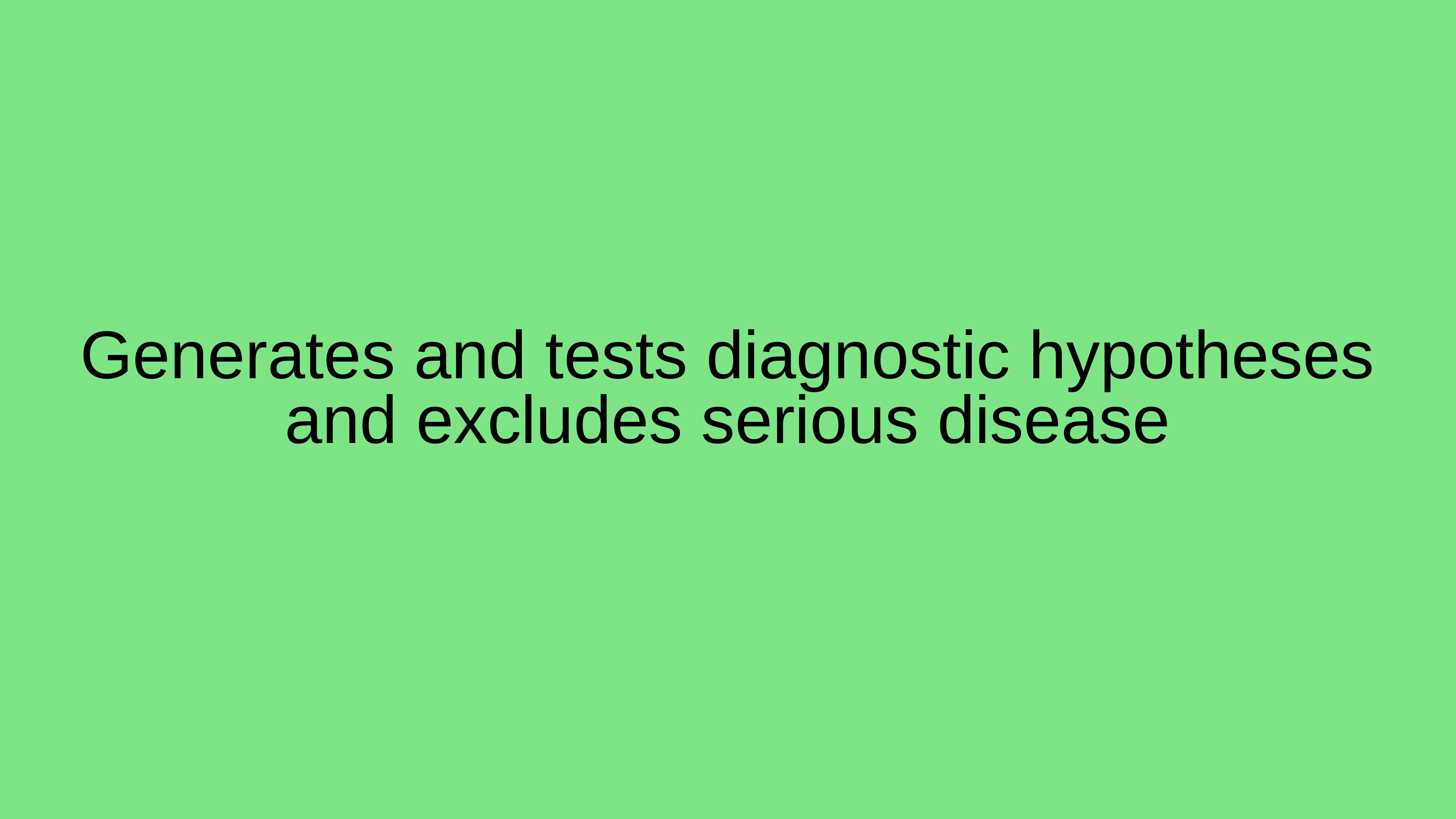

Generates and tests diagnostic hypotheses and excludes serious disease